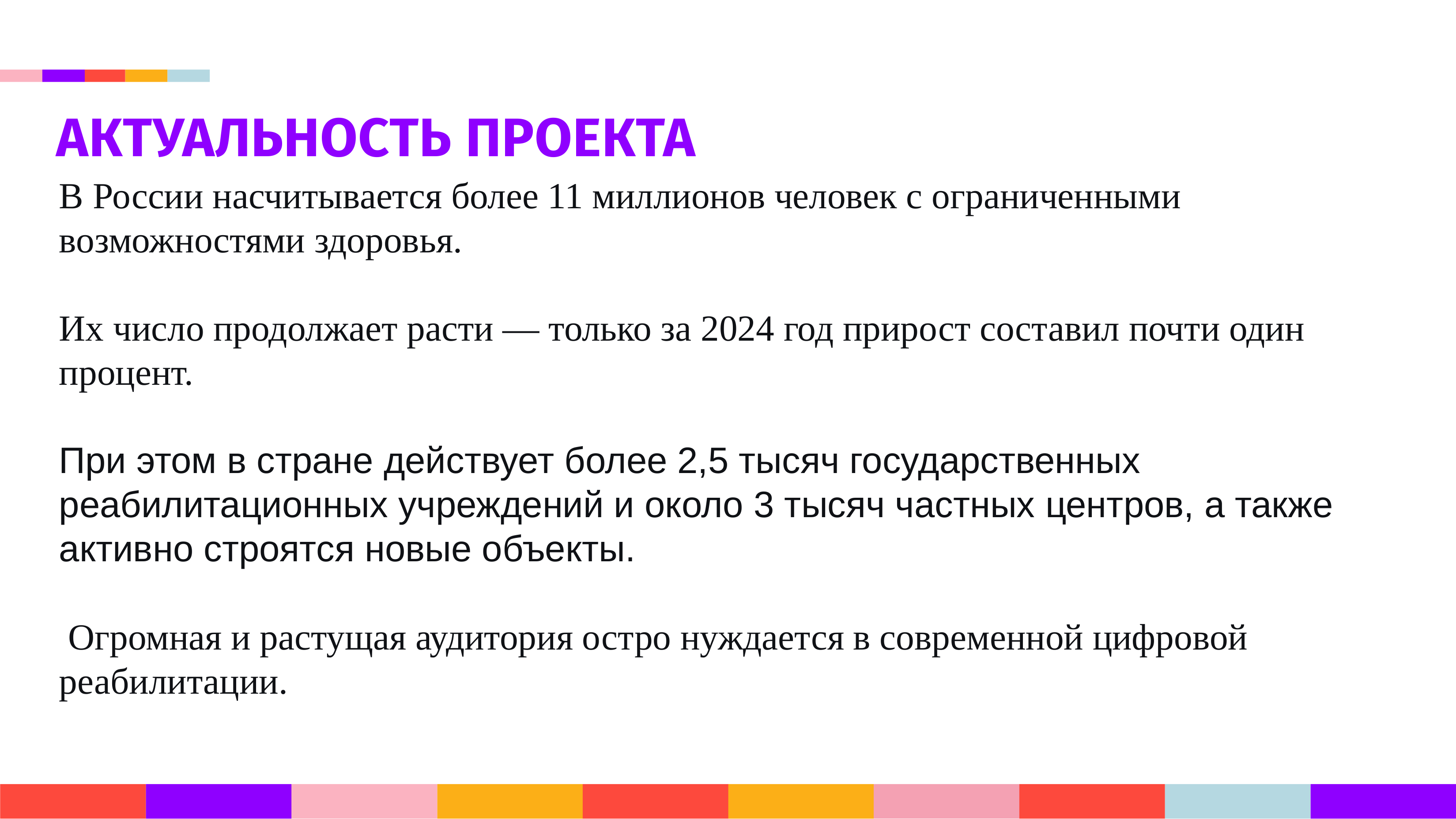

АКТУАЛЬНОСТЬ ПРОЕКТА

В России насчитывается более 11 миллионов человек с ограниченными возможностями здоровья.

Их число продолжает расти — только за 2024 год прирост составил почти один процент.

При этом в стране действует более 2,5 тысяч государственных реабилитационных учреждений и около 3 тысяч частных центров, а также активно строятся новые объекты.

 Огромная и растущая аудитория остро нуждается в современной цифровой реабилитации.